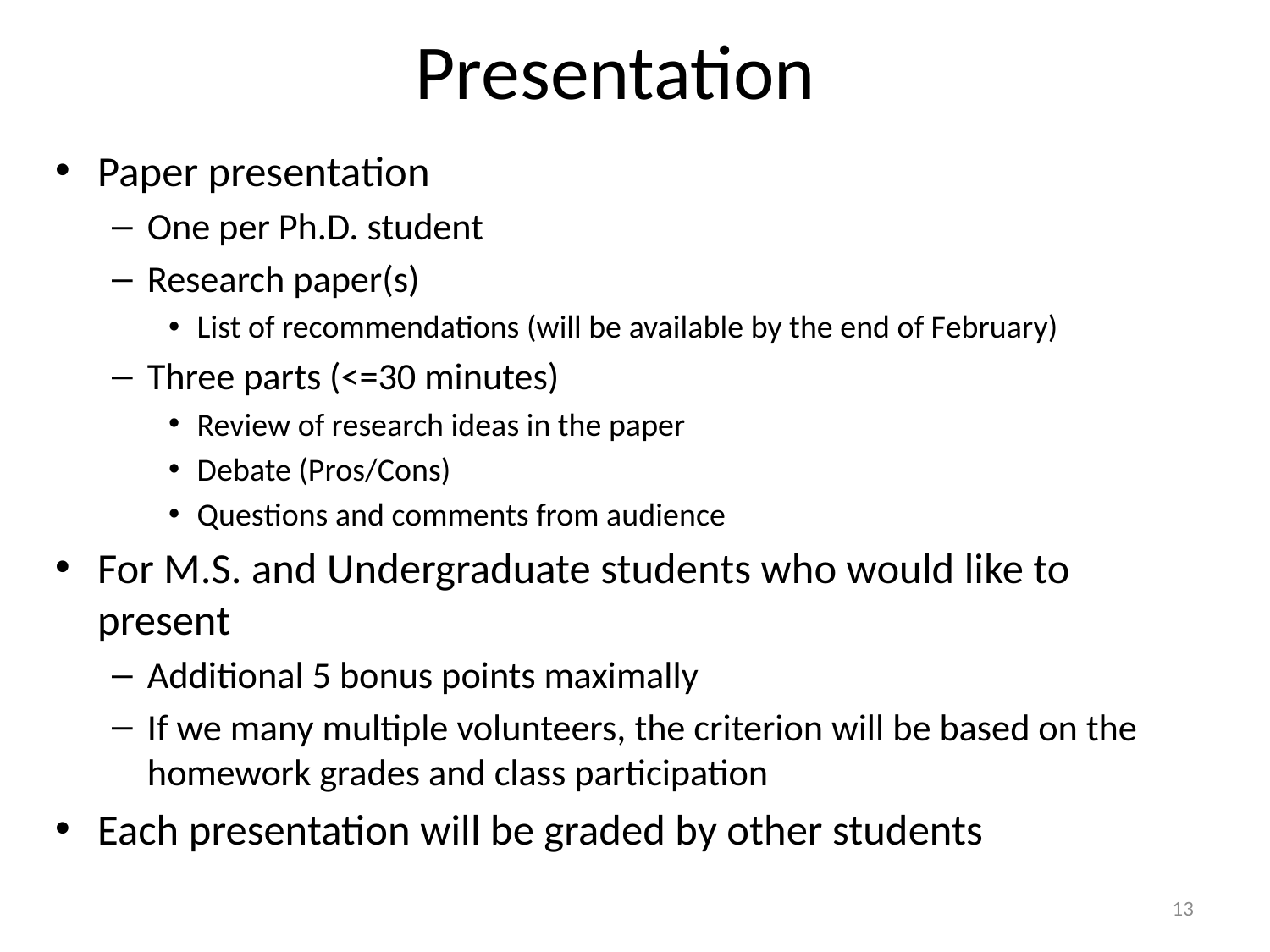

# Presentation
Paper presentation
One per Ph.D. student
Research paper(s)
List of recommendations (will be available by the end of February)
Three parts (<=30 minutes)
Review of research ideas in the paper
Debate (Pros/Cons)
Questions and comments from audience
For M.S. and Undergraduate students who would like to present
Additional 5 bonus points maximally
If we many multiple volunteers, the criterion will be based on the homework grades and class participation
Each presentation will be graded by other students

13